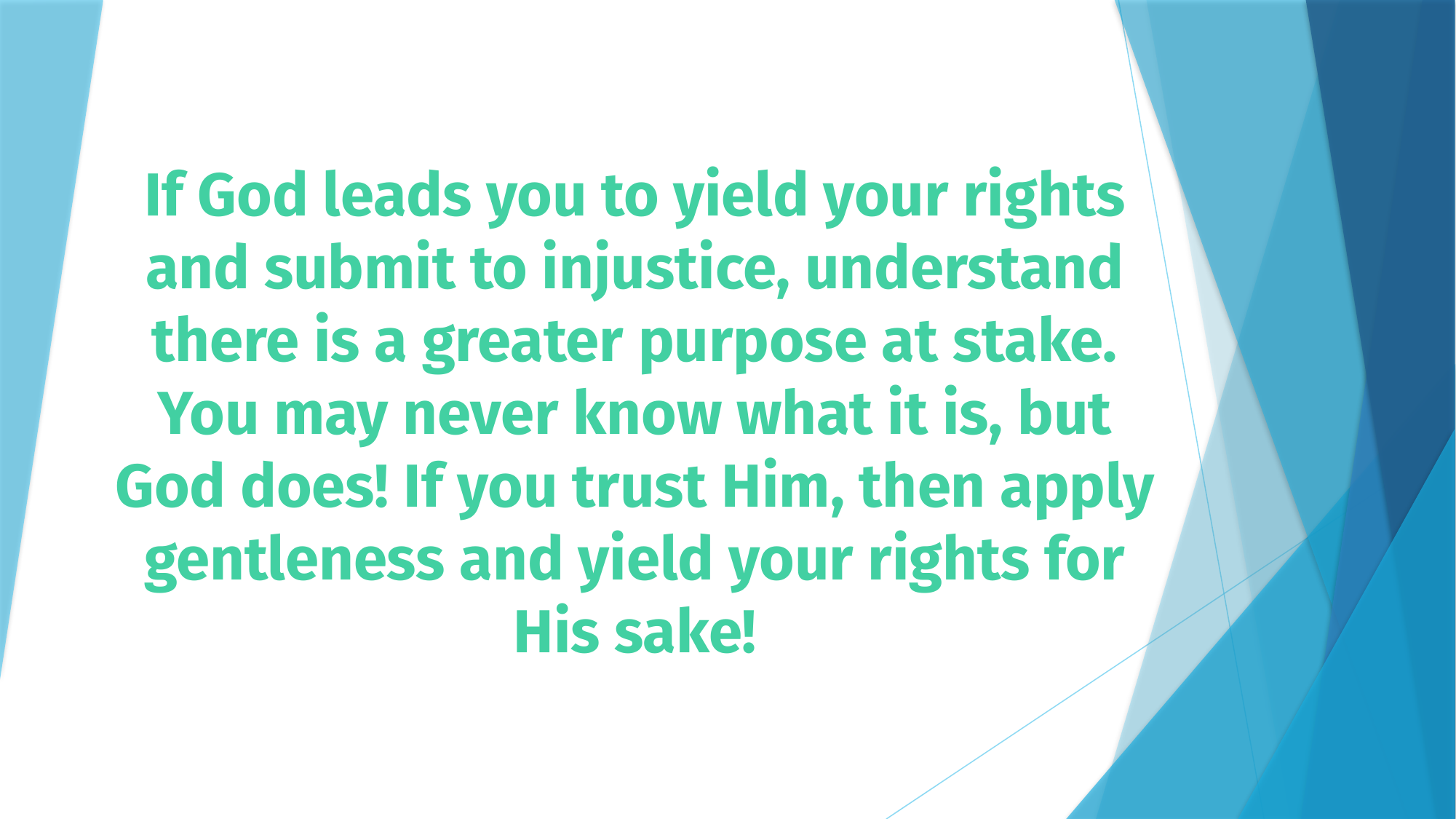

# If God leads you to yield your rights and submit to injustice, understand there is a greater purpose at stake. You may never know what it is, but God does! If you trust Him, then apply gentleness and yield your rights for His sake!